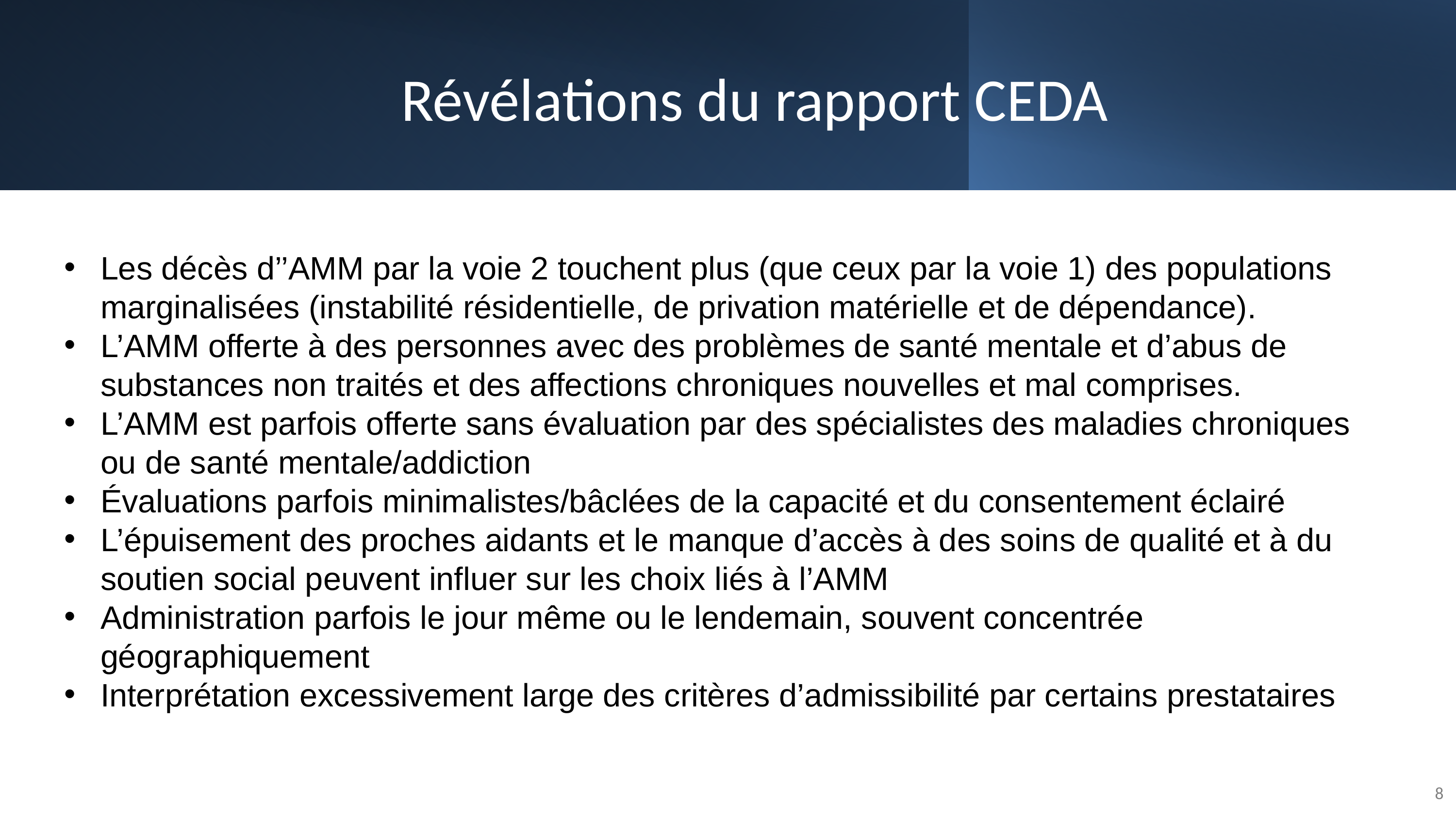

# Révélations du rapport CEDA
Les décès d’’AMM par la voie 2 touchent plus (que ceux par la voie 1) des populations marginalisées (instabilité résidentielle, de privation matérielle et de dépendance).
L’AMM offerte à des personnes avec des problèmes de santé mentale et d’abus de substances non traités et des affections chroniques nouvelles et mal comprises.
L’AMM est parfois offerte sans évaluation par des spécialistes des maladies chroniques ou de santé mentale/addiction
Évaluations parfois minimalistes/bâclées de la capacité et du consentement éclairé
L’épuisement des proches aidants et le manque d’accès à des soins de qualité et à du soutien social peuvent influer sur les choix liés à l’AMM
Administration parfois le jour même ou le lendemain, souvent concentrée géographiquement
Interprétation excessivement large des critères d’admissibilité par certains prestataires

8